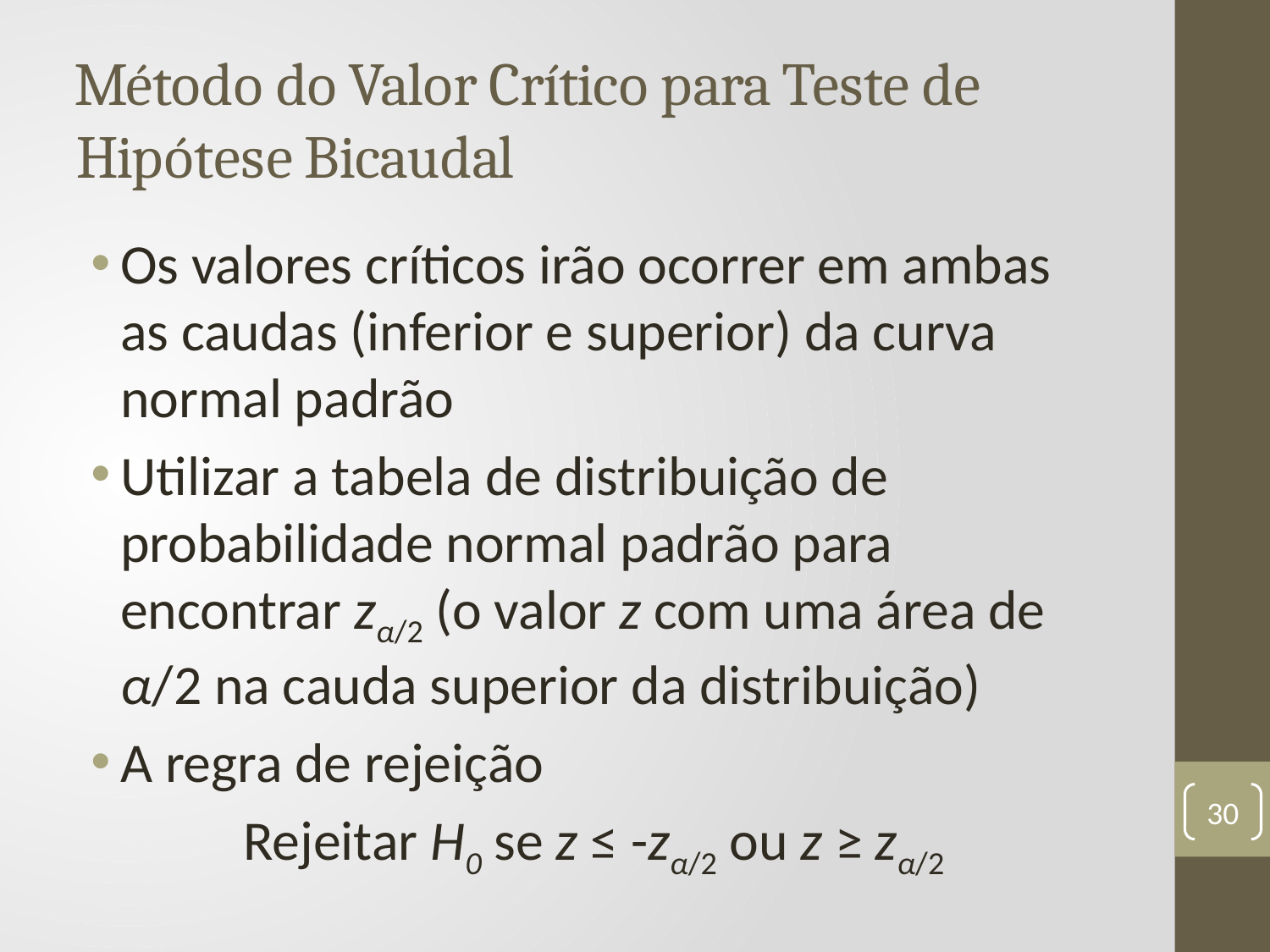

# Método do Valor Crítico para Teste de Hipótese Bicaudal
Os valores críticos irão ocorrer em ambas as caudas (inferior e superior) da curva normal padrão
Utilizar a tabela de distribuição de probabilidade normal padrão para encontrar zα/2 (o valor z com uma área de α/2 na cauda superior da distribuição)
A regra de rejeição
Rejeitar H0 se z ≤ -zα/2 ou z ≥ zα/2
30